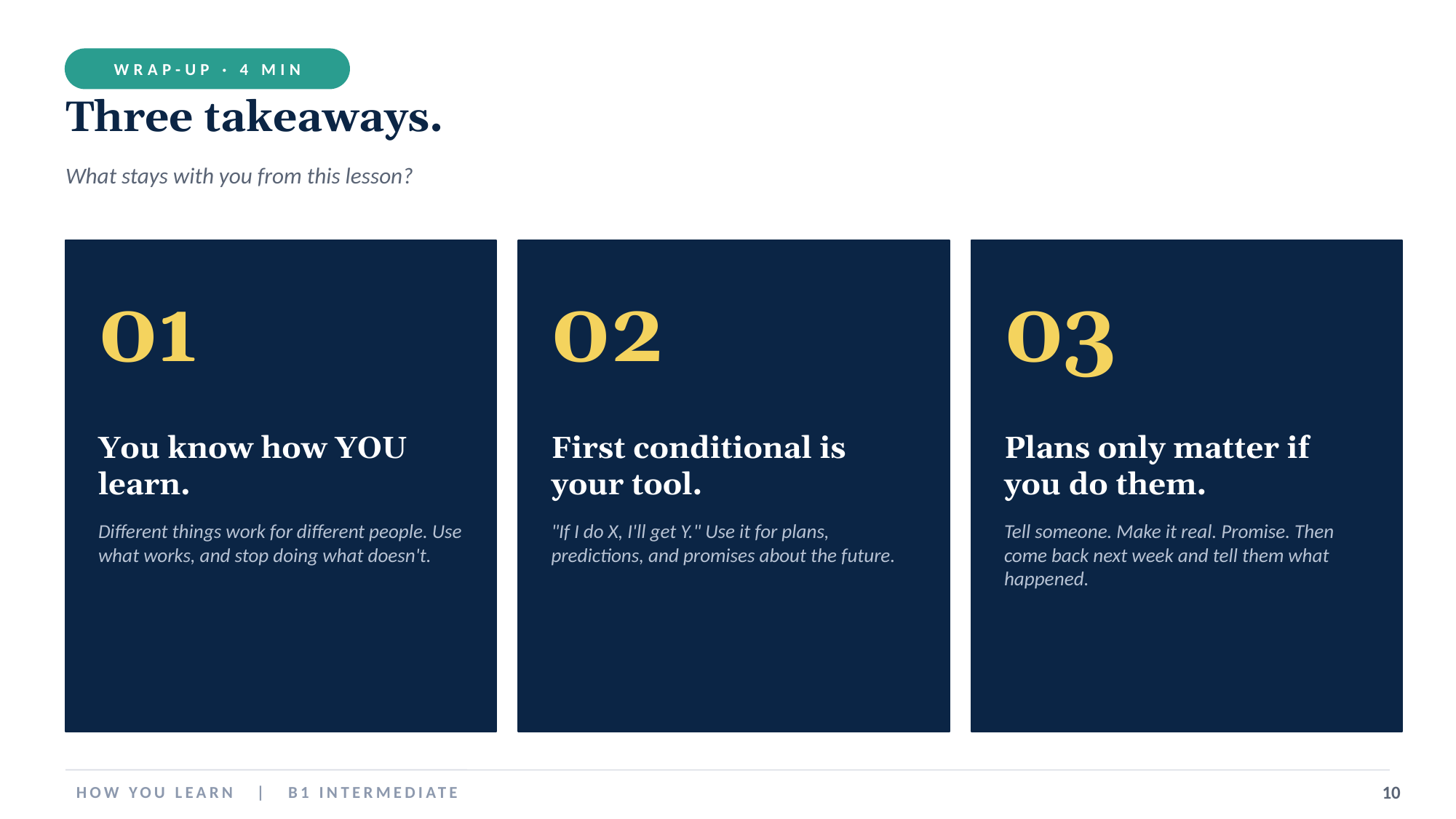

WRAP-UP · 4 MIN
Three takeaways.
What stays with you from this lesson?

01
02
03
You know how YOU learn.
First conditional is your tool.
Plans only matter if you do them.
Different things work for different people. Use what works, and stop doing what doesn't.
"If I do X, I'll get Y." Use it for plans, predictions, and promises about the future.
Tell someone. Make it real. Promise. Then come back next week and tell them what happened.

HOW YOU LEARN   |   B1 INTERMEDIATE
10